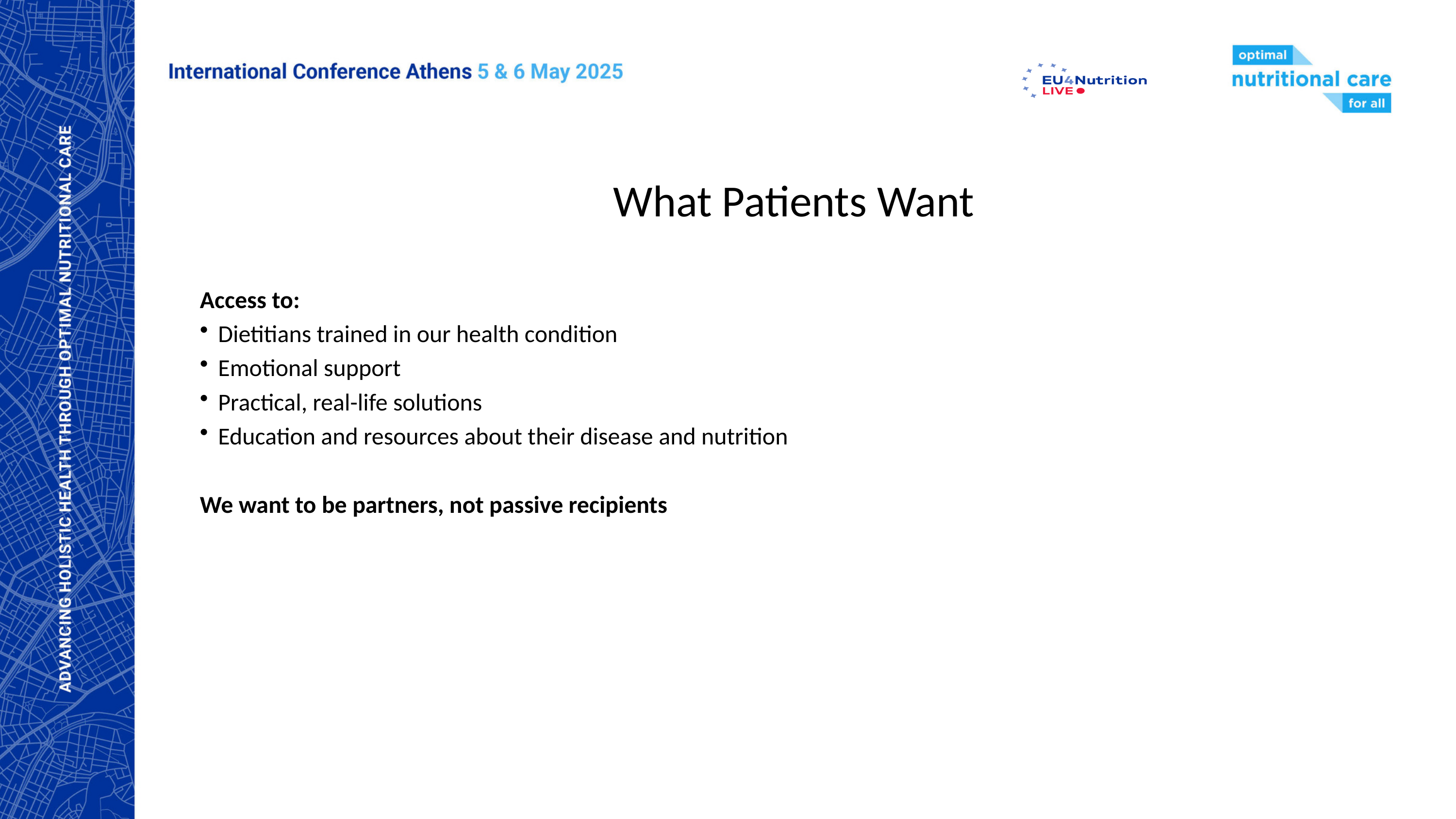

What Patients Want

Access to:
Dietitians trained in our health condition
Emotional support
Practical, real-life solutions
Education and resources about their disease and nutrition

We want to be partners, not passive recipients